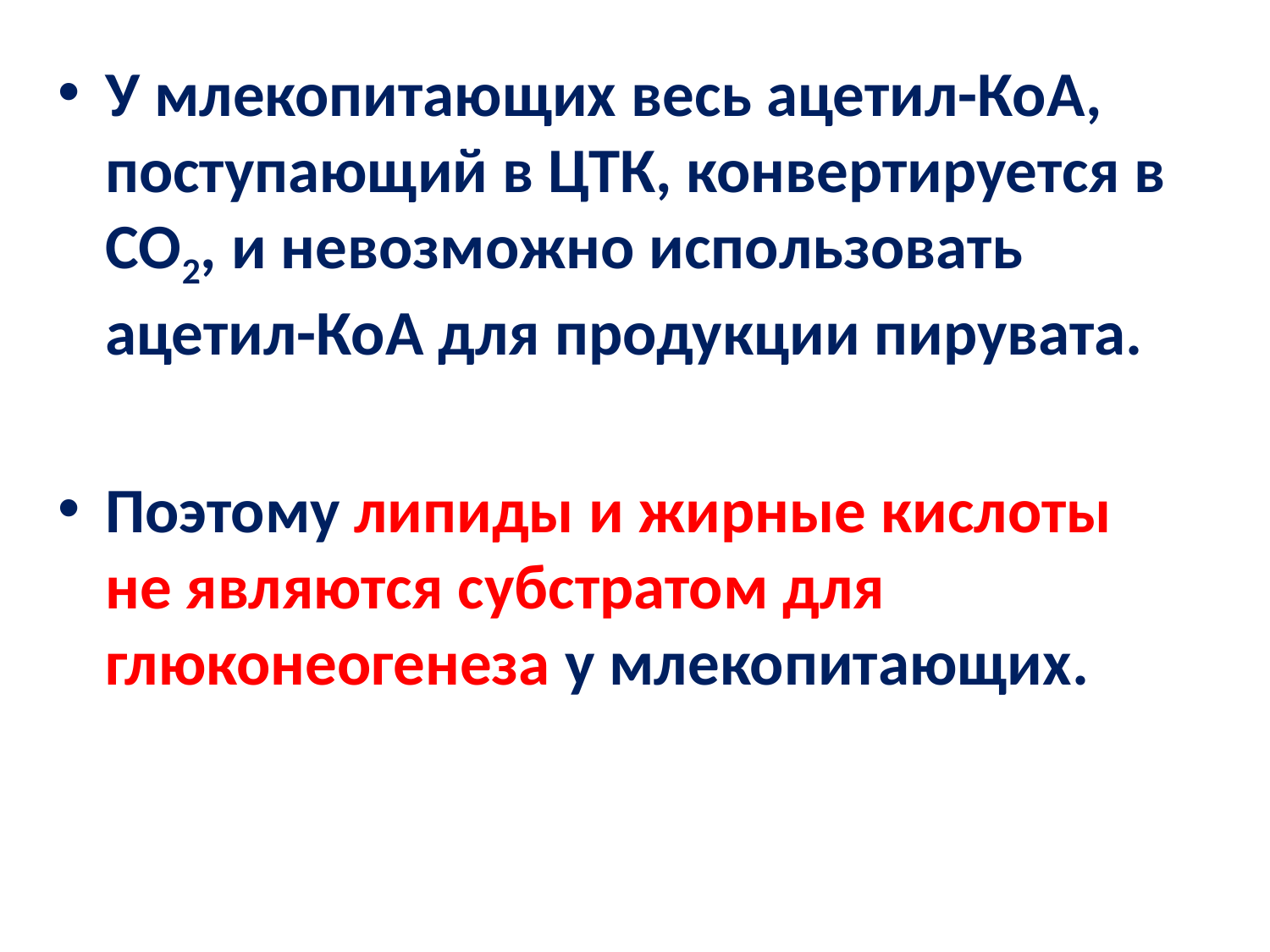

У млекопитающих весь ацетил-КоА, поступающий в ЦТК, конвертируется в СО2, и невозможно использовать ацетил-КоА для продукции пирувата.

Поэтому липиды и жирные кислоты не являются субстратом для глюконеогенеза у млекопитающих.